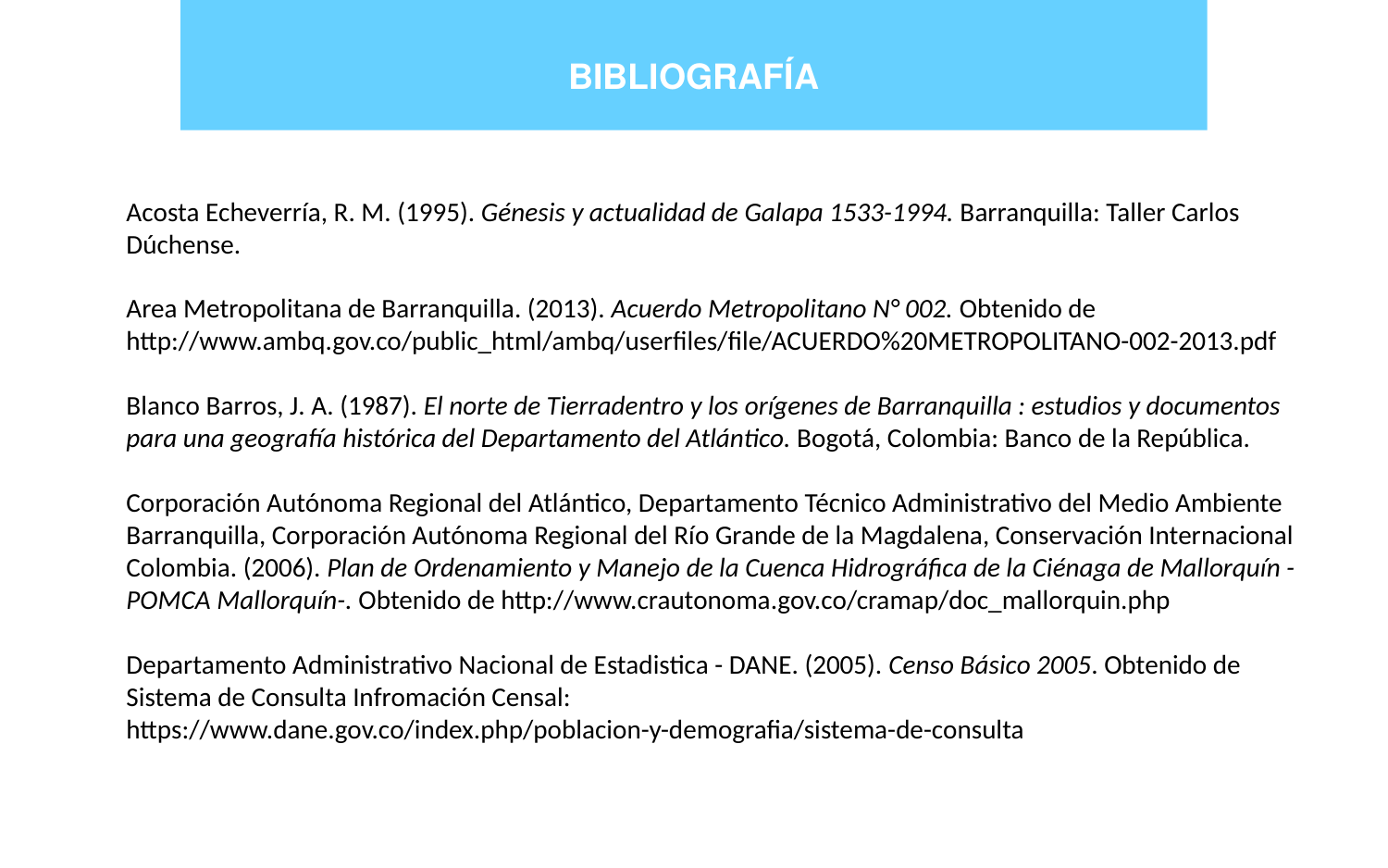

# BIBLIOGRAFÍA
Acosta Echeverría, R. M. (1995). Génesis y actualidad de Galapa 1533-1994. Barranquilla: Taller Carlos Dúchense.

Area Metropolitana de Barranquilla. (2013). Acuerdo Metropolitano N° 002. Obtenido de http://www.ambq.gov.co/public_html/ambq/userfiles/file/ACUERDO%20METROPOLITANO-002-2013.pdf

Blanco Barros, J. A. (1987). El norte de Tierradentro y los orígenes de Barranquilla : estudios y documentos para una geografía histórica del Departamento del Atlántico. Bogotá, Colombia: Banco de la República.

Corporación Autónoma Regional del Atlántico, Departamento Técnico Administrativo del Medio Ambiente Barranquilla, Corporación Autónoma Regional del Río Grande de la Magdalena, Conservación Internacional Colombia. (2006). Plan de Ordenamiento y Manejo de la Cuenca Hidrográfica de la Ciénaga de Mallorquín -POMCA Mallorquín-. Obtenido de http://www.crautonoma.gov.co/cramap/doc_mallorquin.php

Departamento Administrativo Nacional de Estadistica - DANE. (2005). Censo Básico 2005. Obtenido de Sistema de Consulta Infromación Censal: https://www.dane.gov.co/index.php/poblacion-y-demografia/sistema-de-consulta